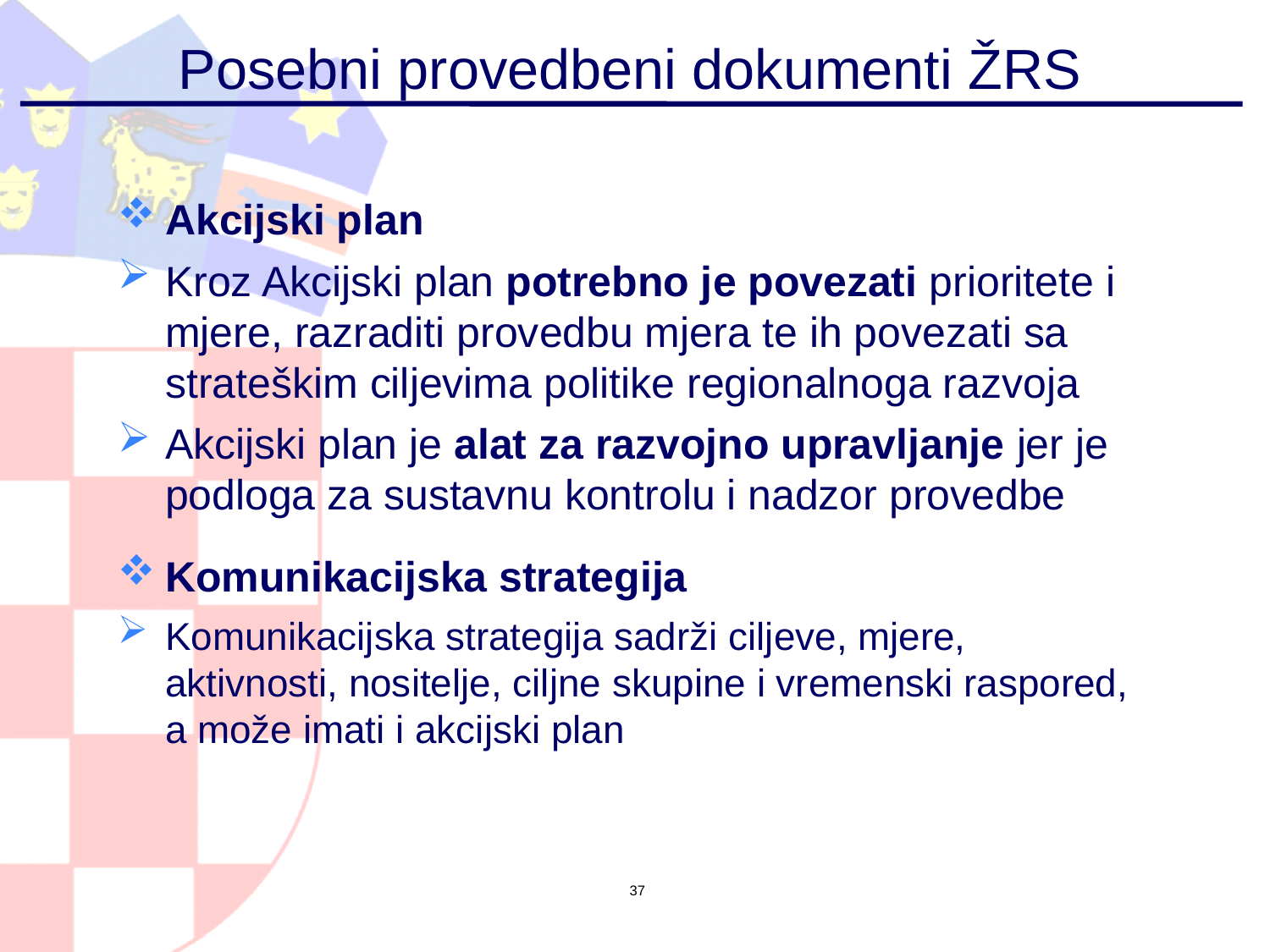

# Posebni provedbeni dokumenti ŽRS
Akcijski plan
Kroz Akcijski plan potrebno je povezati prioritete i mjere, razraditi provedbu mjera te ih povezati sa strateškim ciljevima politike regionalnoga razvoja
Akcijski plan je alat za razvojno upravljanje jer je podloga za sustavnu kontrolu i nadzor provedbe
Komunikacijska strategija
Komunikacijska strategija sadrži ciljeve, mjere, aktivnosti, nositelje, ciljne skupine i vremenski raspored, a može imati i akcijski plan

37